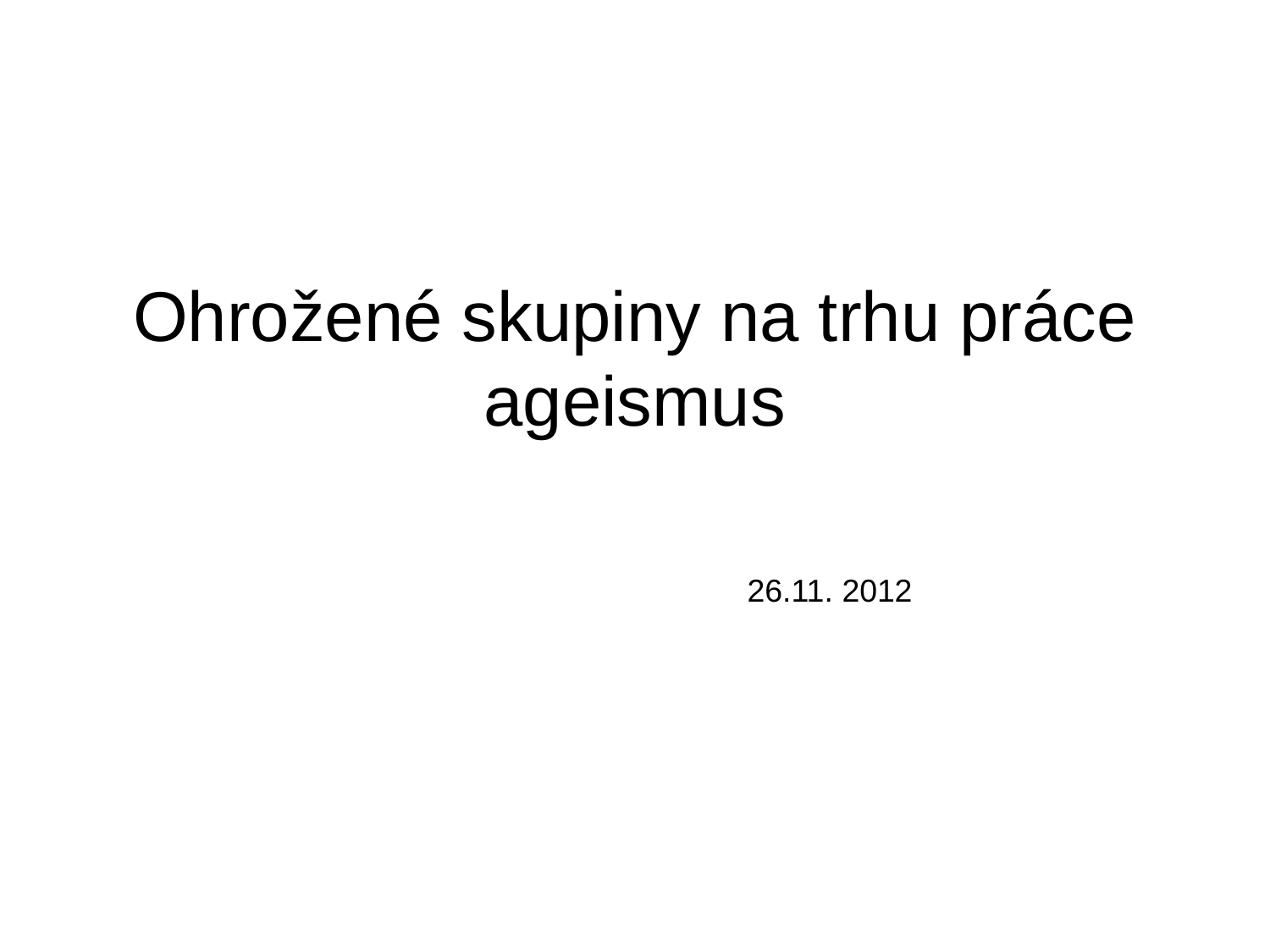

# Ohrožené skupiny na trhu práce ageismus
			 26.11. 2012